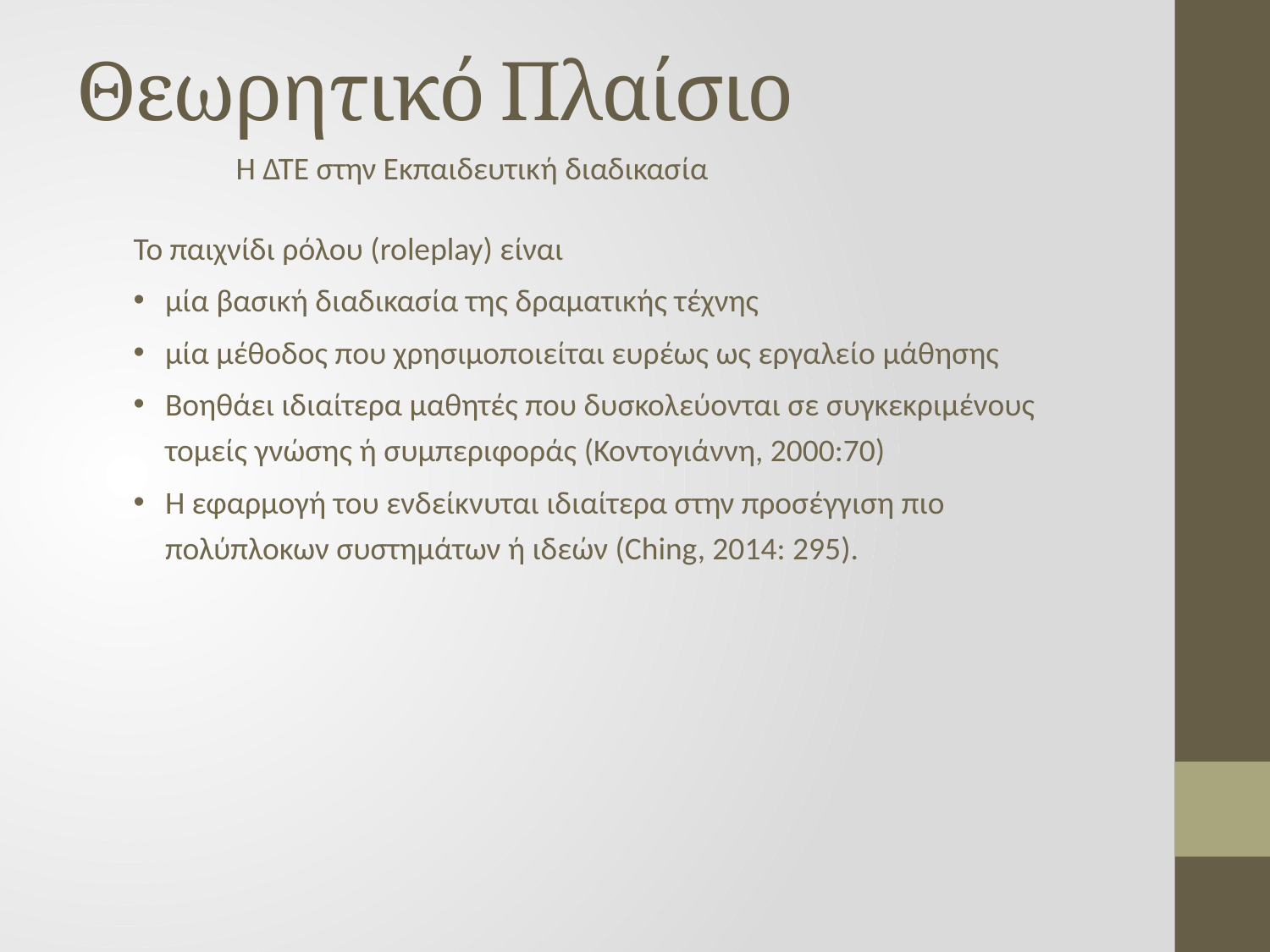

# Θεωρητικό Πλαίσιο
Η ΔΤΕ στην Εκπαιδευτική διαδικασία
Το παιχνίδι ρόλου (roleplay) είναι
μία βασική διαδικασία της δραματικής τέχνης
μία μέθοδος που χρησιμοποιείται ευρέως ως εργαλείο μάθησης
Βοηθάει ιδιαίτερα μαθητές που δυσκολεύονται σε συγκεκριμένους τομείς γνώσης ή συμπεριφοράς (Κοντογιάννη, 2000:70)
Η εφαρμογή του ενδείκνυται ιδιαίτερα στην προσέγγιση πιο πολύπλοκων συστημάτων ή ιδεών (Ching, 2014: 295).